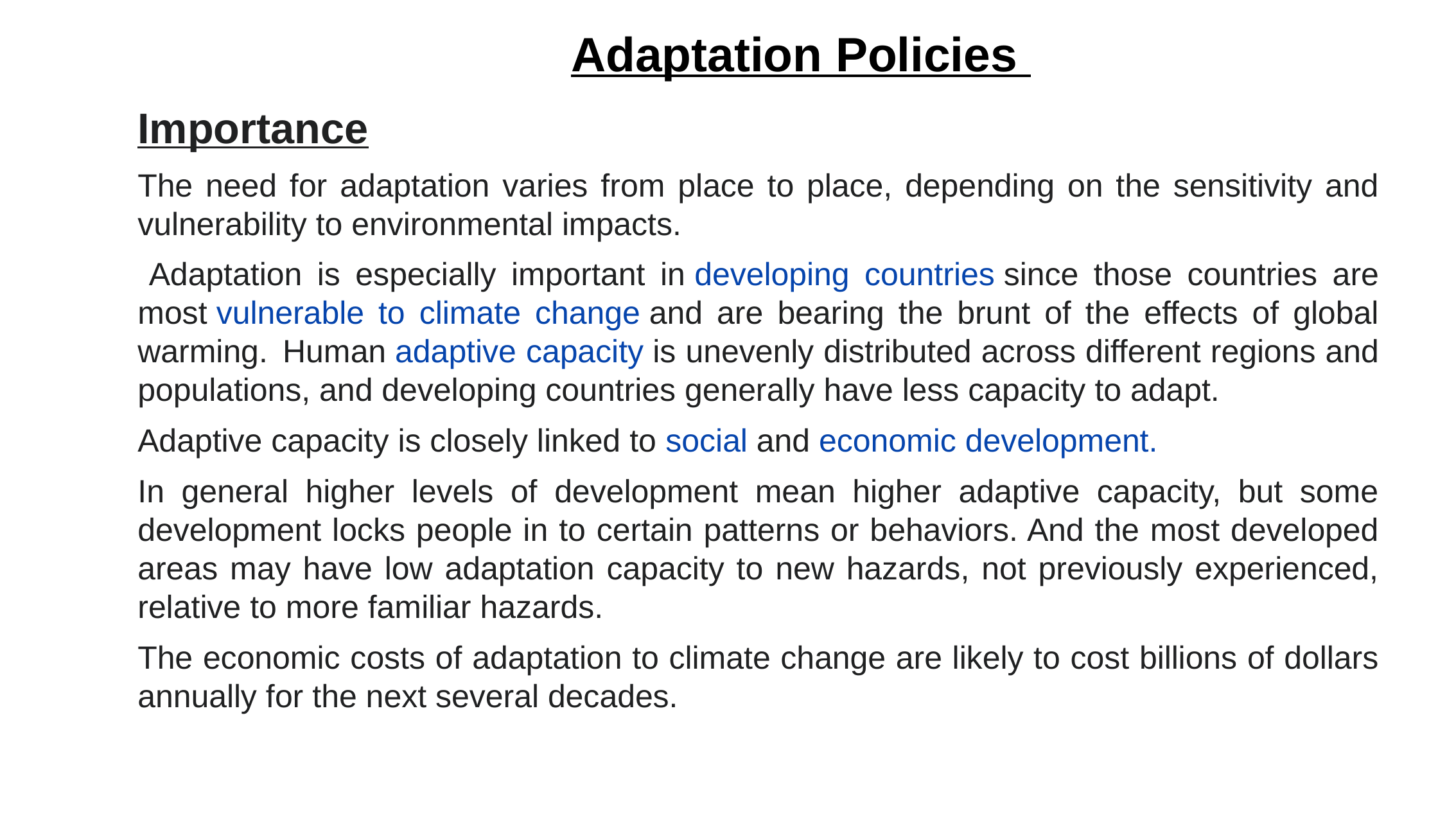

Adaptation Policies
Importance
The need for adaptation varies from place to place, depending on the sensitivity and vulnerability to environmental impacts.
 Adaptation is especially important in developing countries since those countries are most vulnerable to climate change and are bearing the brunt of the effects of global warming.  Human adaptive capacity is unevenly distributed across different regions and populations, and developing countries generally have less capacity to adapt.
Adaptive capacity is closely linked to social and economic development.
In general higher levels of development mean higher adaptive capacity, but some development locks people in to certain patterns or behaviors. And the most developed areas may have low adaptation capacity to new hazards, not previously experienced, relative to more familiar hazards.
The economic costs of adaptation to climate change are likely to cost billions of dollars annually for the next several decades.